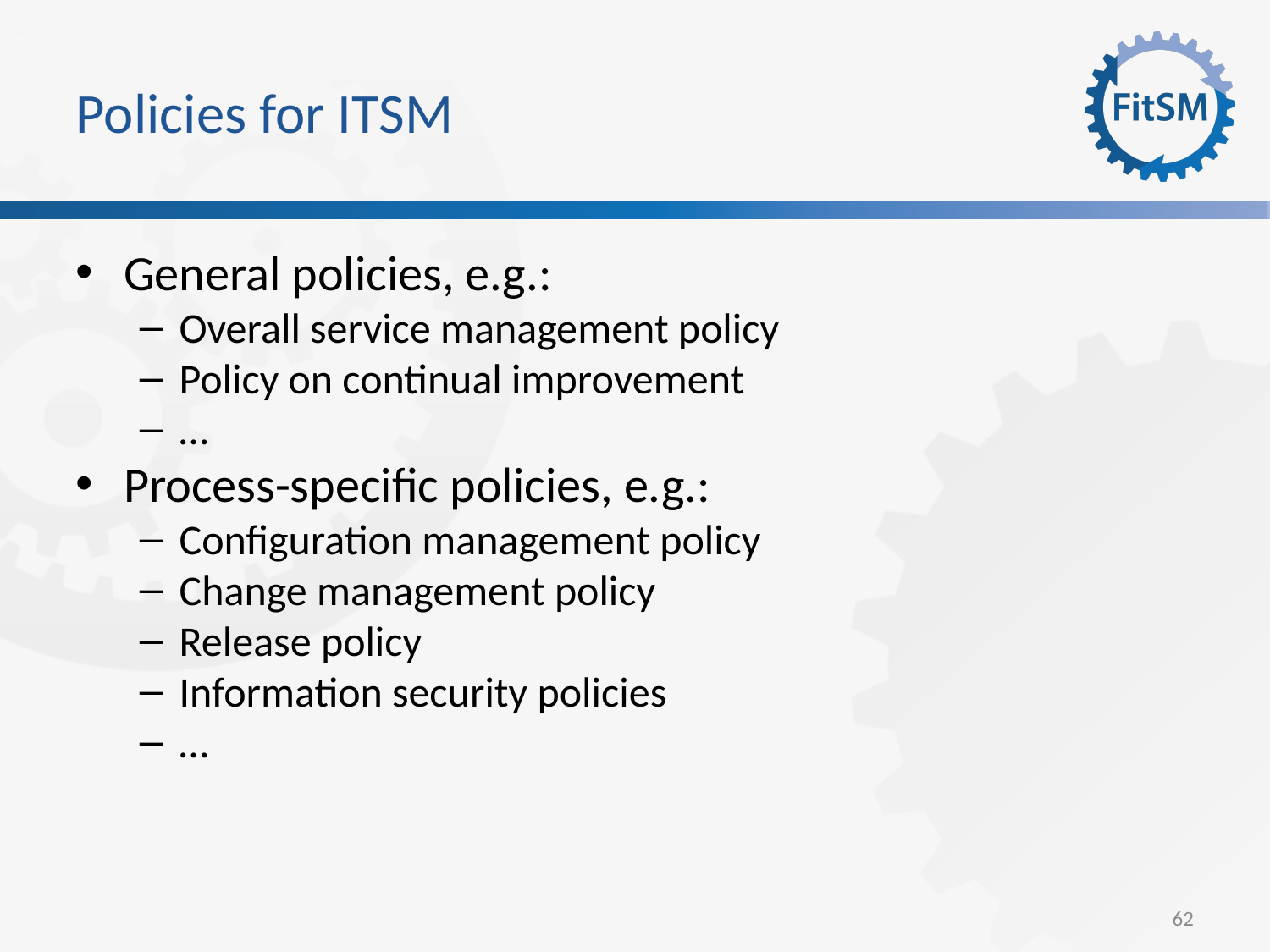

Policies for ITSM
General policies, e.g.:
Overall service management policy
Policy on continual improvement
…
Process-specific policies, e.g.:
Configuration management policy
Change management policy
Release policy
Information security policies
…
62